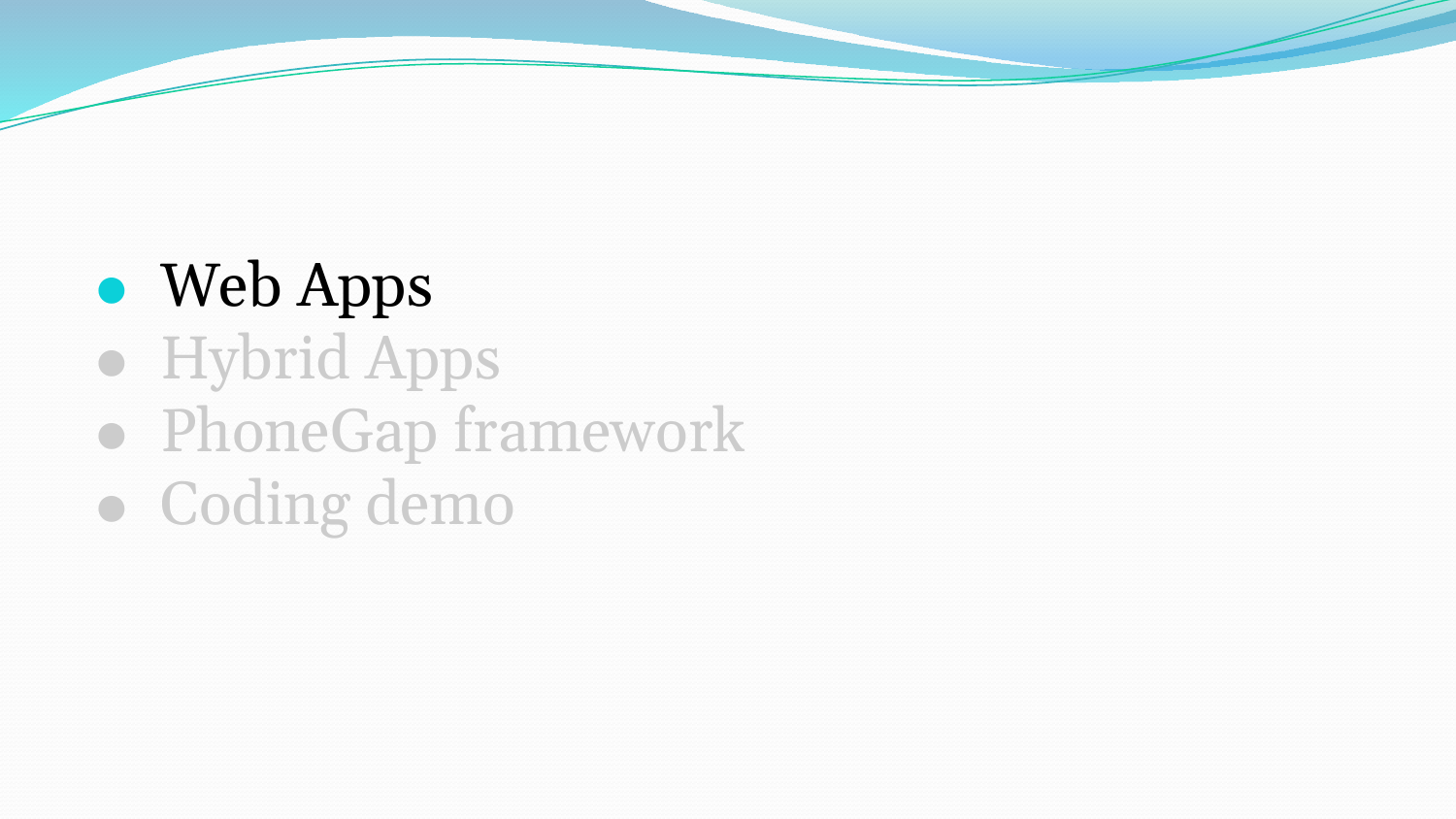

#
Web Apps
Hybrid Apps
PhoneGap framework
Coding demo